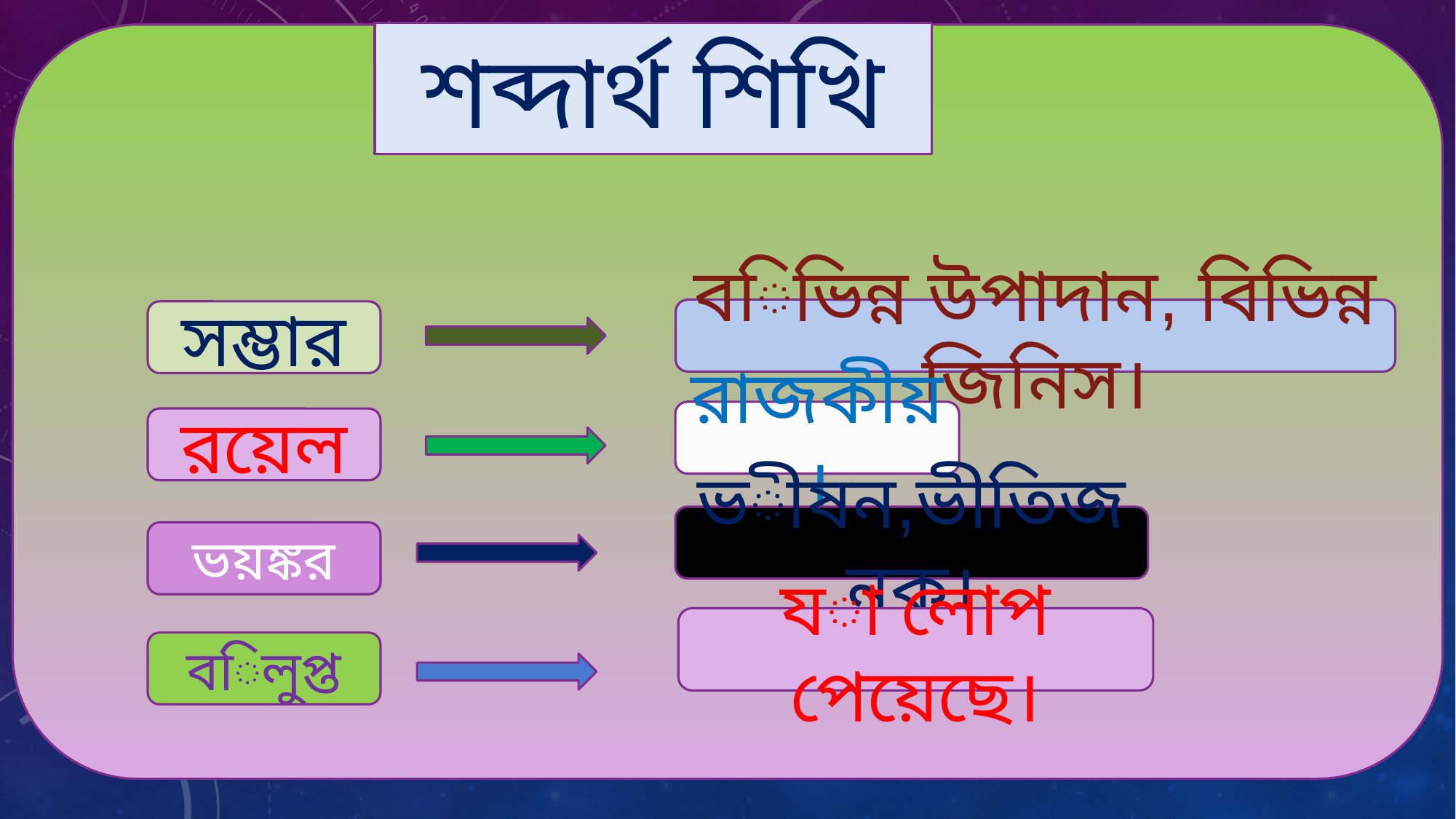

শব্দার্থ শিখি

বিভিন্ন উপাদান, বিভিন্ন জিনিস।

সম্ভার
রাজকীয়।

রয়েল
ভীষন,ভীতিজনক।

ভয়ঙ্কর
যা লোপ পেয়েছে।

বিলুপ্ত